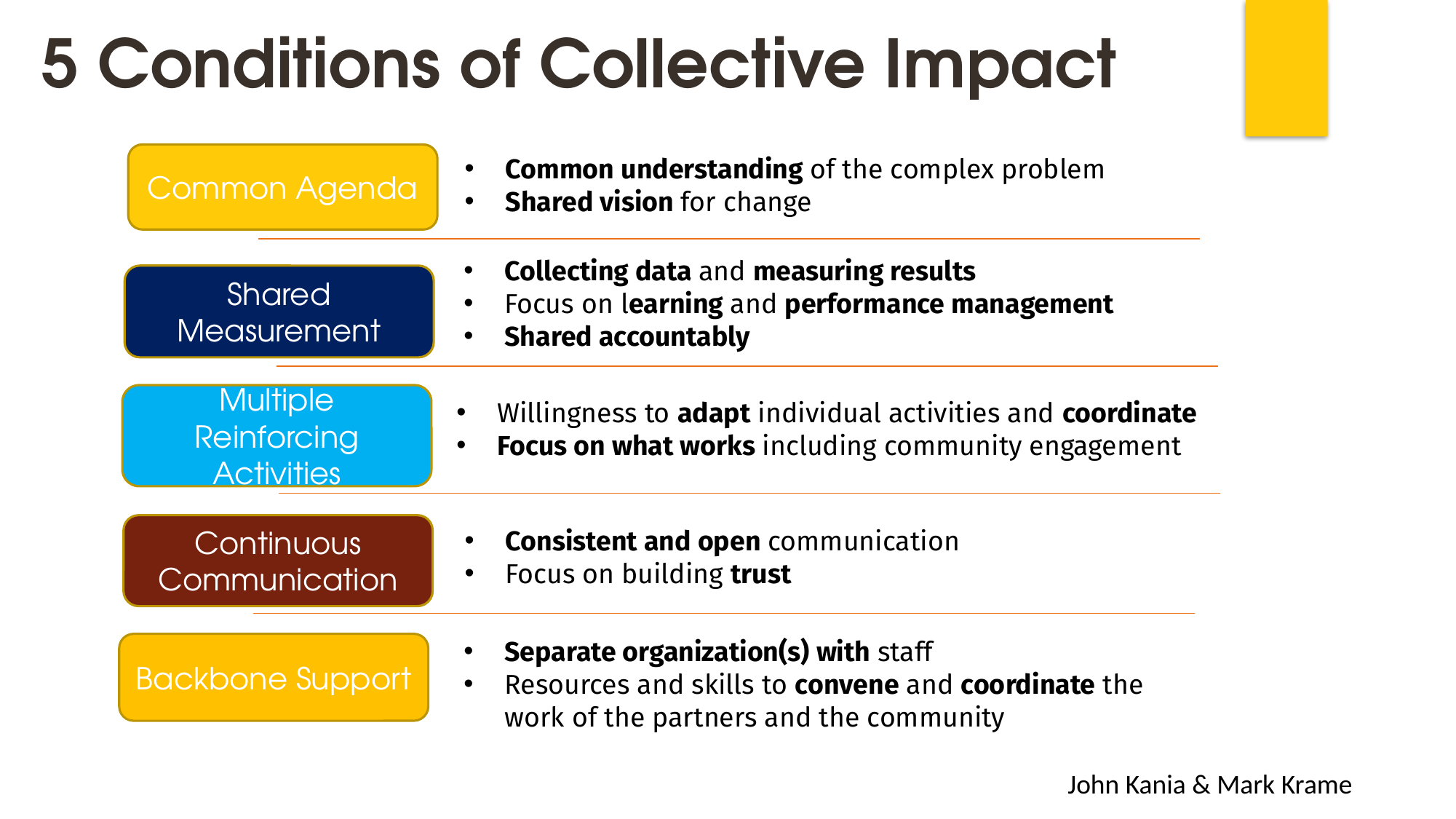

5 Conditions of Collective Impact
Common Agenda
Common understanding of the complex problem
Shared vision for change
Collecting data and measuring results
Focus on learning and performance management
Shared accountably
Shared Measurement
Multiple Reinforcing Activities
Willingness to adapt individual activities and coordinate
Focus on what works including community engagement

Continuous Communication
Consistent and open communication
Focus on building trust
Separate organization(s) with staff
Resources and skills to convene and coordinate the work of the partners and the community
Backbone Support

 John Kania & Mark Krame